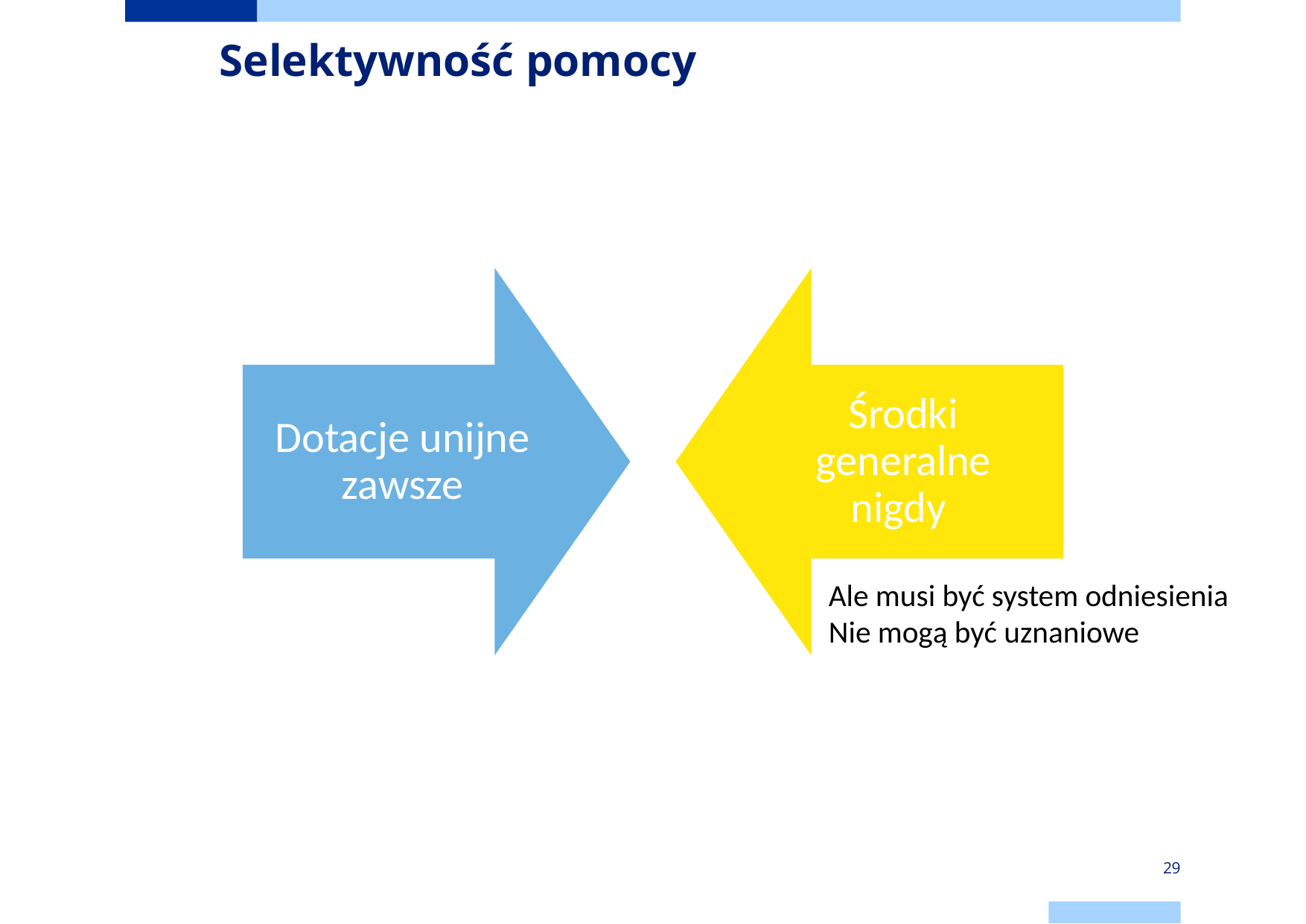

Selektywność pomocy
Dotacje unijne zawsze
Środki generalne nigdy
Ale musi być system odniesienia
Nie mogą być uznaniowe

29